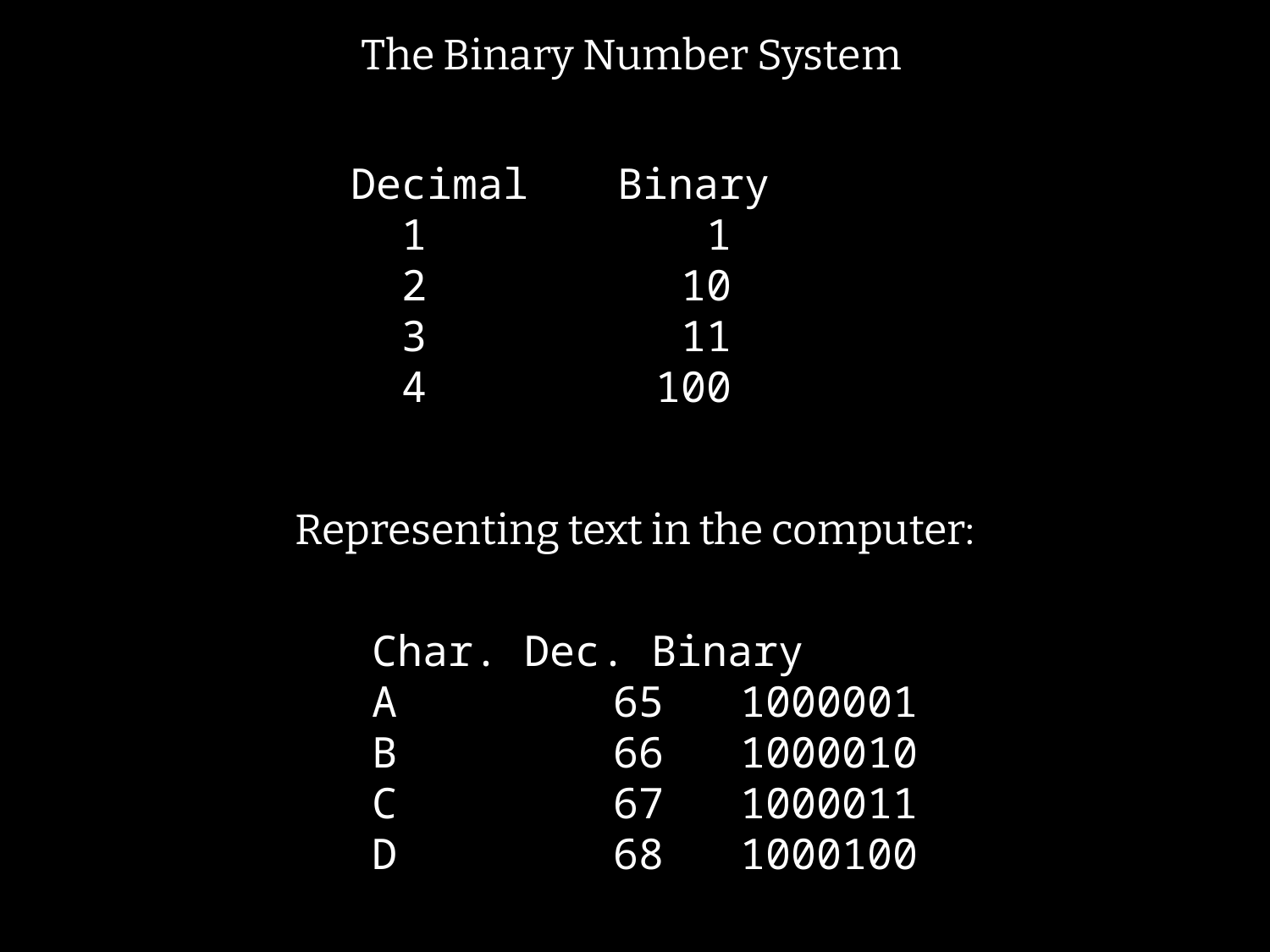

The Binary Number System
Decimal	   Binary
  1           1
  2          10
  3          11
  4         100

Representing text in the computer:
Char. Dec. Binary
A   	  65   1000001
B   	  66   1000010
C   	  67   1000011
D   	  68   1000100